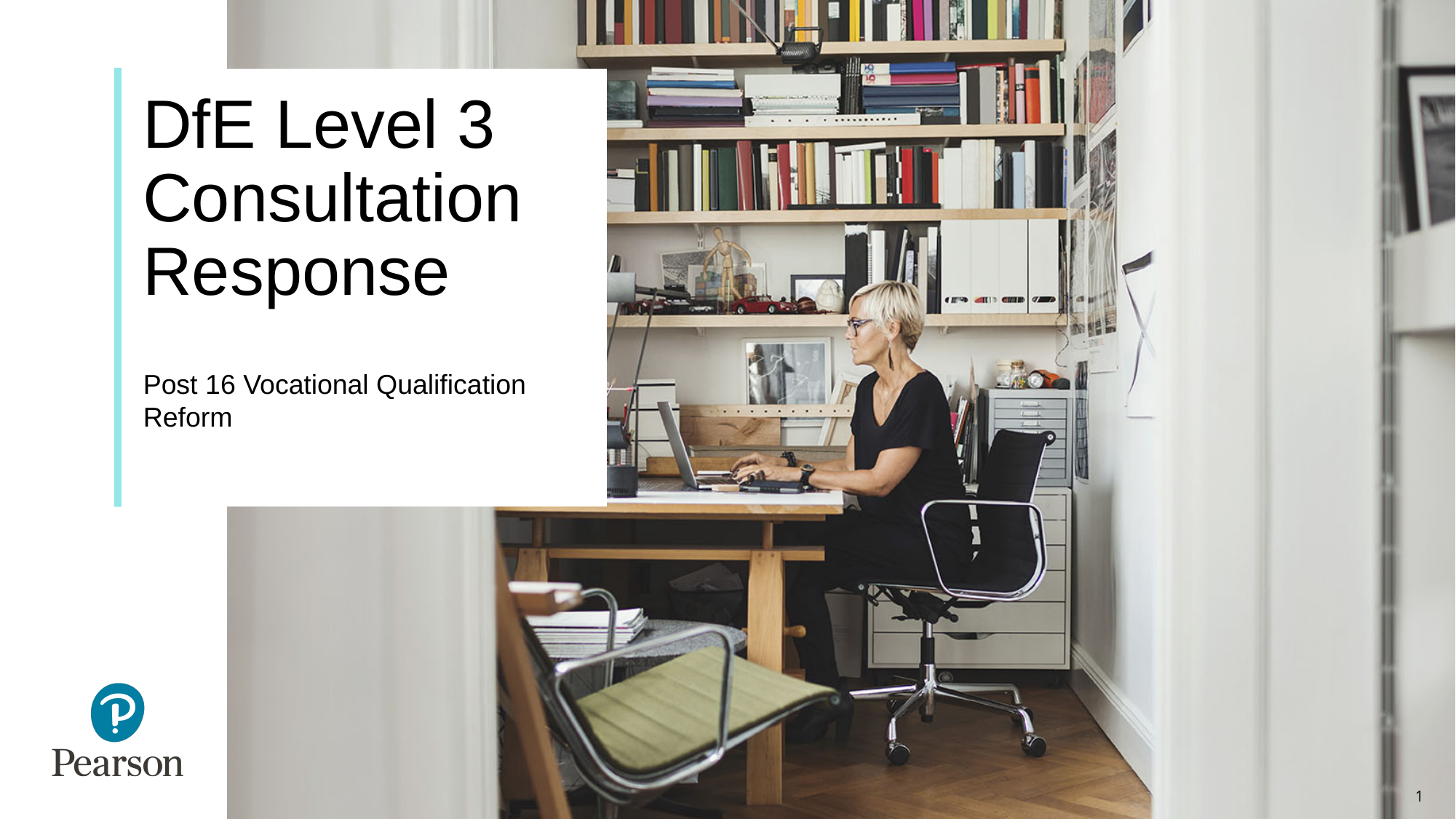

# DfE Level 3 Consultation Response
Post 16 Vocational Qualification Reform
1
Title Slide